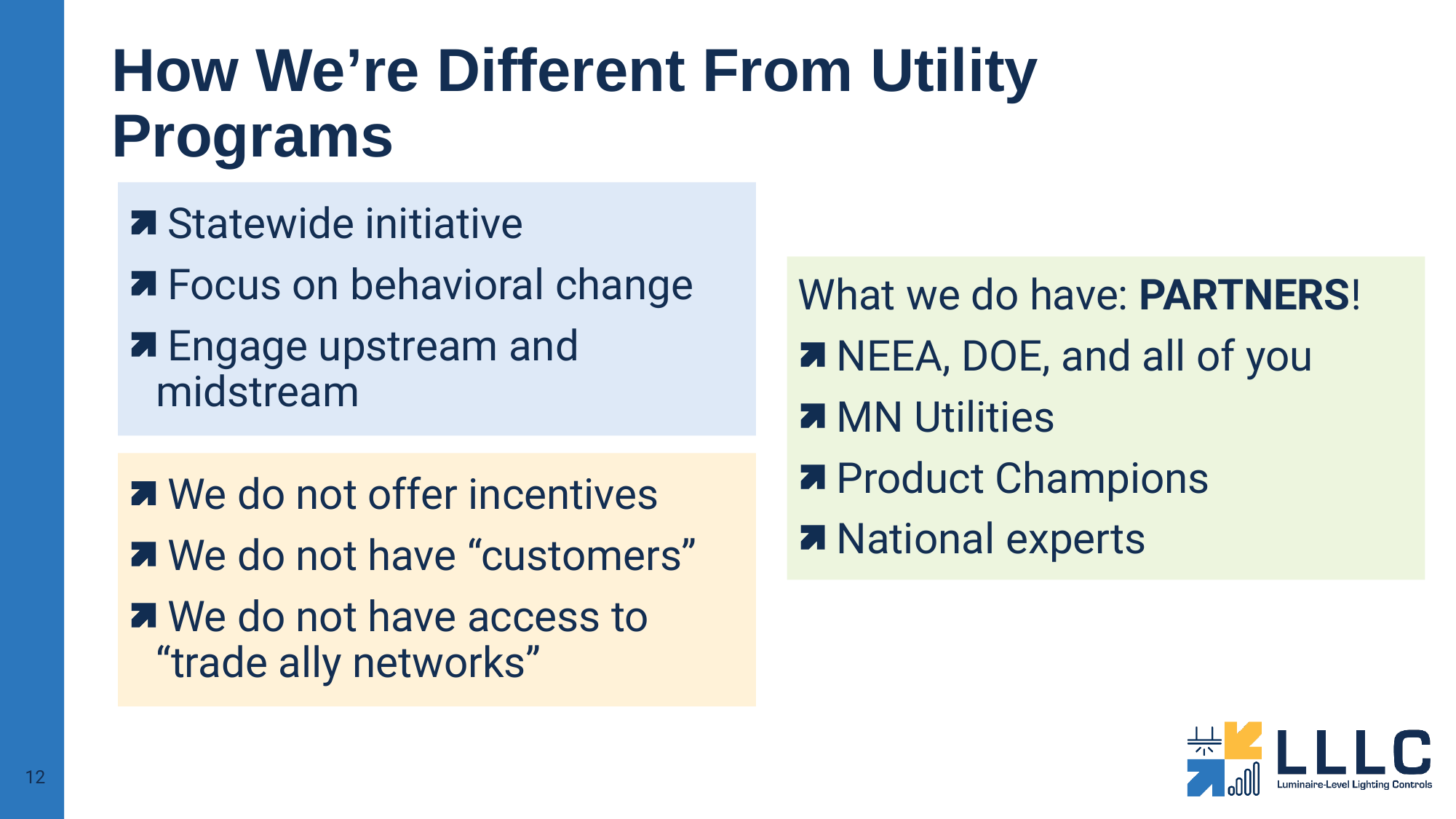

# How We’re Different From Utility Programs
Statewide initiative
Focus on behavioral change
Engage upstream and midstream
What we do have: PARTNERS!
NEEA, DOE, and all of you
MN Utilities
Product Champions
National experts
We do not offer incentives
We do not have “customers”
We do not have access to “trade ally networks”